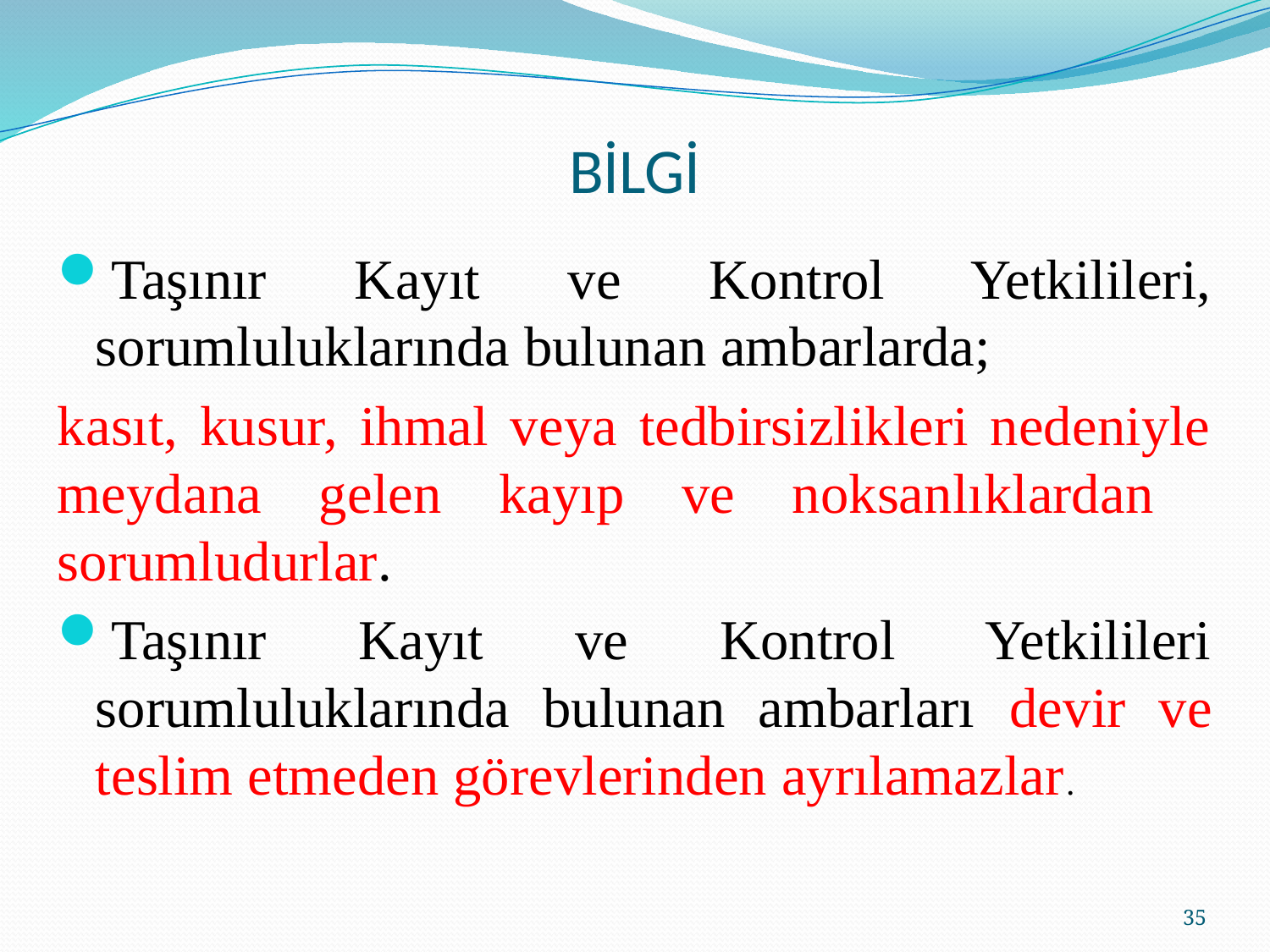

# BİLGİ
Taşınır Kayıt ve Kontrol Yetkilileri, sorumluluklarında bulunan ambarlarda;
kasıt, kusur, ihmal veya tedbirsizlikleri nedeniyle meydana gelen kayıp ve noksanlıklardan  sorumludurlar.
Taşınır Kayıt ve Kontrol Yetkilileri sorumluluklarında bulunan ambarları devir ve teslim etmeden görevlerinden ayrılamazlar.
35